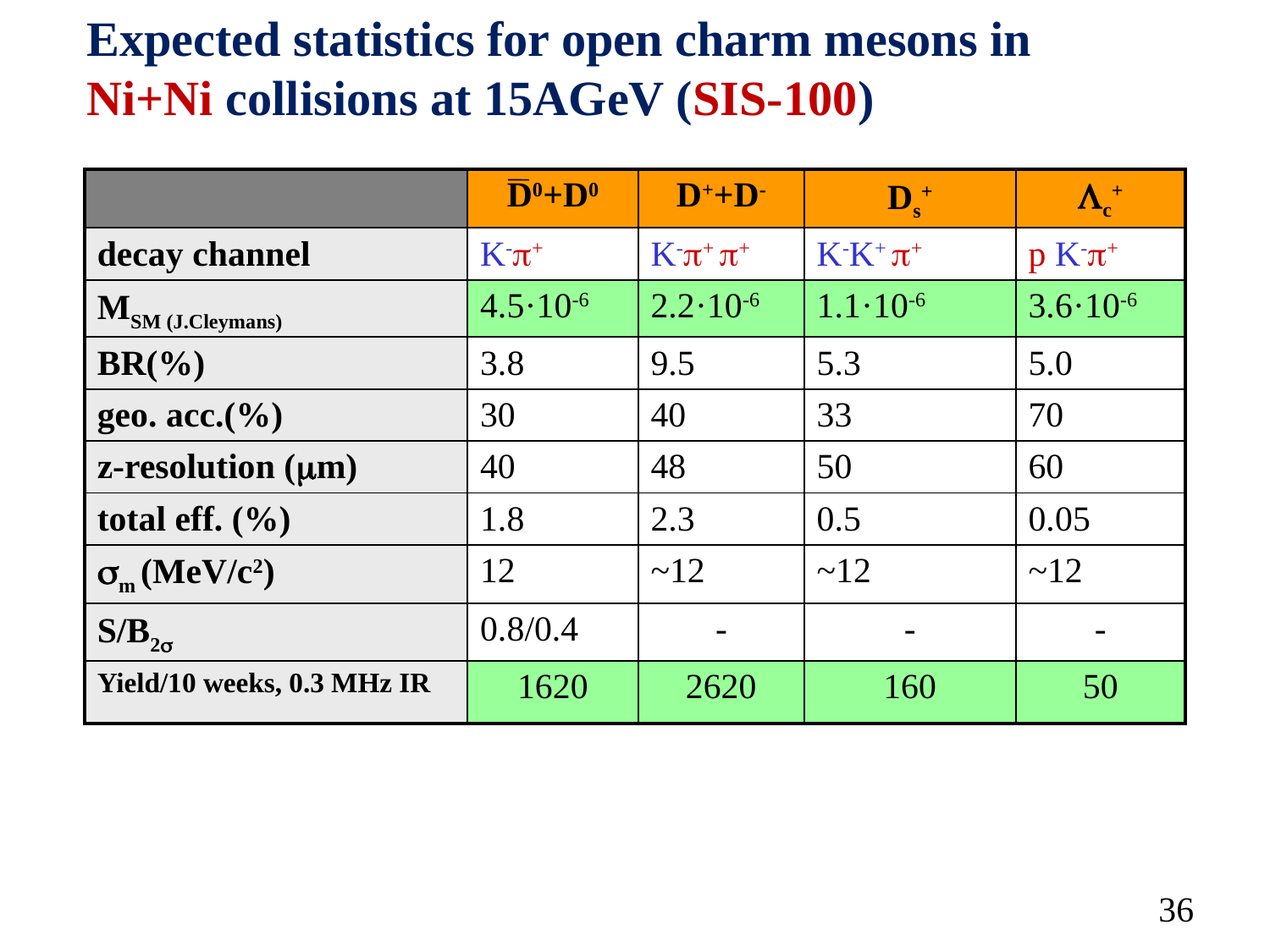

Expected statistics for open charm mesons in
Ni+Ni collisions at 15AGeV (SIS-100)
|  | D0+D0 | D++D- | Ds+ | Λc+ |
| --- | --- | --- | --- | --- |
| decay channel | K-π+ | K-π+ π+ | K-K+ π+ | p K-π+ |
| MSM (J.Cleymans) | 4.5·10-6 | 2.2·10-6 | 1.1·10-6 | 3.6·10-6 |
| BR(%) | 3.8 | 9.5 | 5.3 | 5.0 |
| geo. acc.(%) | 30 | 40 | 33 | 70 |
| z-resolution (μm) | 40 | 48 | 50 | 60 |
| total eff. (%) | 1.8 | 2.3 | 0.5 | 0.05 |
| σm (MeV/c2) | 12 | ~12 | ~12 | ~12 |
| S/B2σ | 0.8/0.4 | - | - | - |
| Yield/10 weeks, 0.3 MHz IR | 1620 | 2620 | 160 | 50 |

36